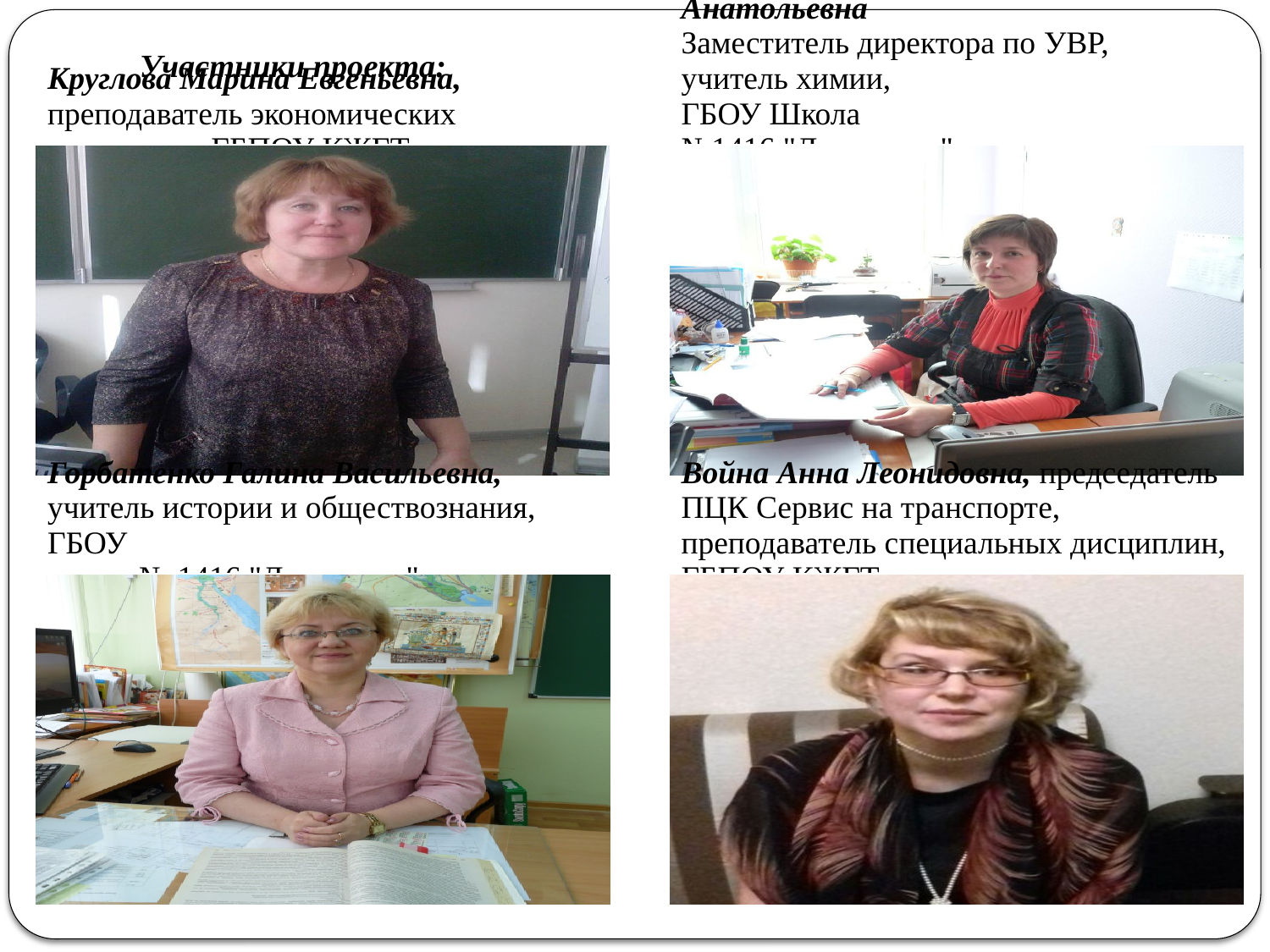

# Участники проекта:
Круглова Марина Евгеньевна, преподаватель экономических дисциплин, ГБПОУ КЖГТ
Анатольевна
Заместитель директора по УВР,
учитель химии,
ГБОУ Школа
№1416 "Лианозово"
Горбатенко Галина Васильевна, учитель истории и обществознания, ГБОУ
школа № 1416 "Лианозово"
Война Анна Леонидовна, председатель ПЦК Сервис на транспорте, преподаватель специальных дисциплин,
ГБПОУ КЖГТ